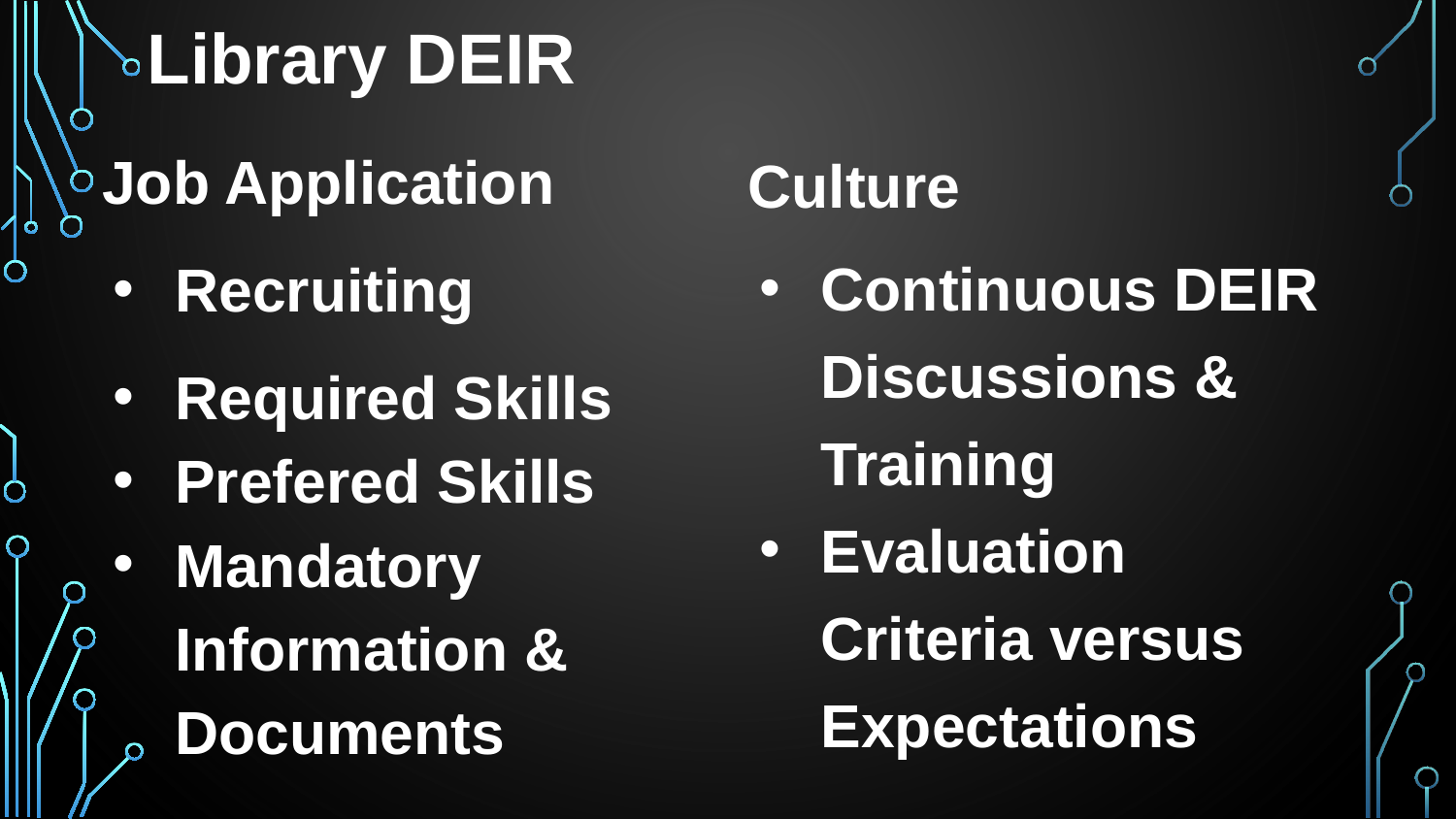

# Library DEIR
Job Application
Recruiting
Required Skills
Prefered Skills
Mandatory Information & Documents
Culture
Continuous DEIR Discussions & Training
Evaluation Criteria versus Expectations